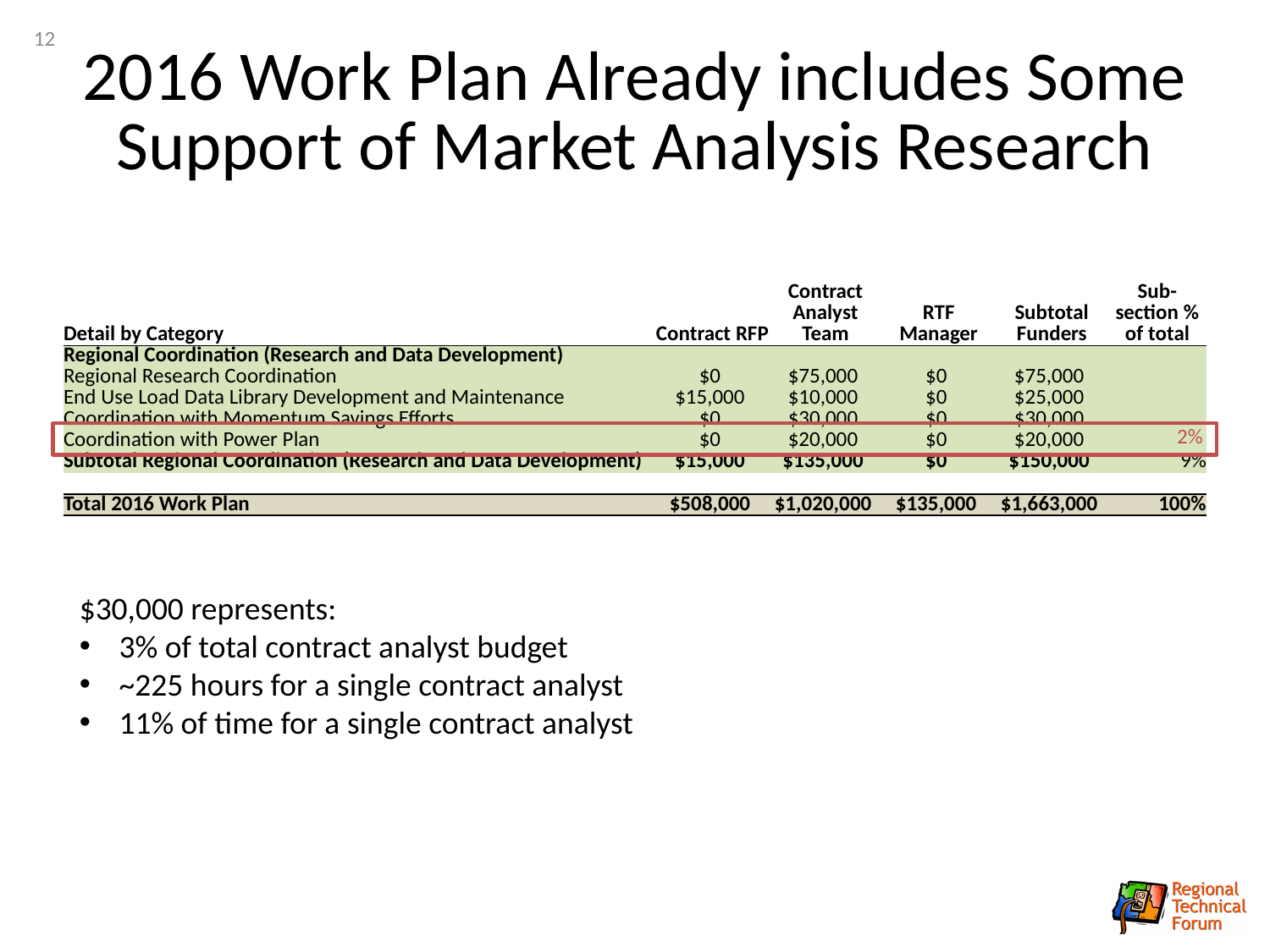

12
# 2016 Work Plan Already includes Some Support of Market Analysis Research
| Detail by Category | Contract RFP | Contract Analyst Team | RTF Manager | Subtotal Funders | Sub-section % of total |
| --- | --- | --- | --- | --- | --- |
| Regional Coordination (Research and Data Development) |  |  |  |  |  |
| Regional Research Coordination | $0 | $75,000 | $0 | $75,000 |  |
| End Use Load Data Library Development and Maintenance | $15,000 | $10,000 | $0 | $25,000 |  |
| Coordination with Momentum Savings Efforts | $0 | $30,000 | $0 | $30,000 |  |
| Coordination with Power Plan | $0 | $20,000 | $0 | $20,000 |  |
| Subtotal Regional Coordination (Research and Data Development) | $15,000 | $135,000 | $0 | $150,000 | 9% |
|  |  |  |  |  |  |
| Total 2016 Work Plan | $508,000 | $1,020,000 | $135,000 | $1,663,000 | 100% |
2%

$30,000 represents:
3% of total contract analyst budget
~225 hours for a single contract analyst
11% of time for a single contract analyst